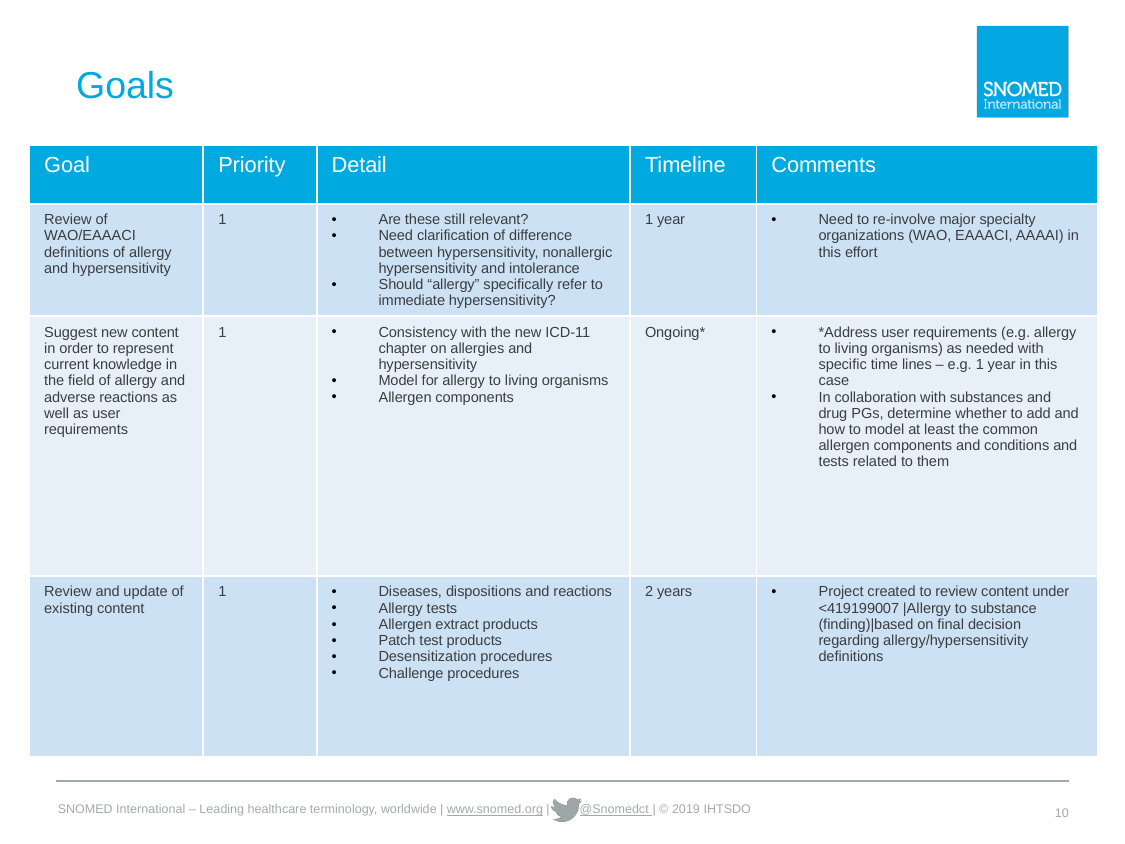

# Goals
| Goal | Priority | Detail | Timeline | Comments |
| --- | --- | --- | --- | --- |
| Review of WAO/EAAACI definitions of allergy and hypersensitivity | 1 | Are these still relevant? Need clarification of difference between hypersensitivity, nonallergic hypersensitivity and intolerance Should “allergy” specifically refer to immediate hypersensitivity? | 1 year | Need to re-involve major specialty organizations (WAO, EAAACI, AAAAI) in this effort |
| Suggest new content in order to represent current knowledge in the field of allergy and adverse reactions as well as user requirements | 1 | Consistency with the new ICD-11 chapter on allergies and hypersensitivity Model for allergy to living organisms Allergen components | Ongoing\* | \*Address user requirements (e.g. allergy to living organisms) as needed with specific time lines – e.g. 1 year in this case In collaboration with substances and drug PGs, determine whether to add and how to model at least the common allergen components and conditions and tests related to them |
| Review and update of existing content | 1 | Diseases, dispositions and reactions Allergy tests Allergen extract products Patch test products Desensitization procedures Challenge procedures | 2 years | Project created to review content under <419199007 |Allergy to substance (finding)|based on final decision regarding allergy/hypersensitivity definitions |
10